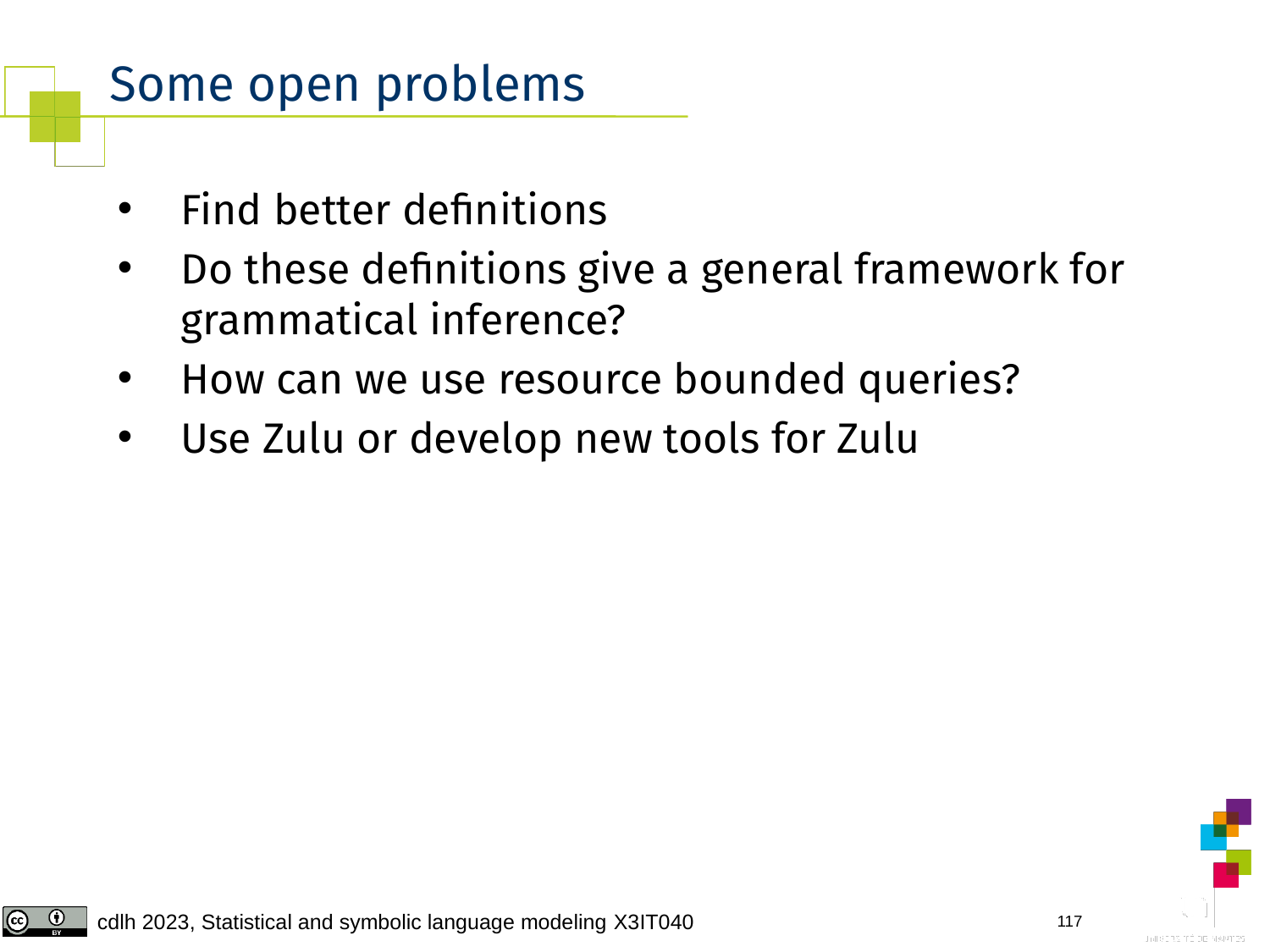

# Some open problems
Find better definitions
Do these definitions give a general framework for grammatical inference?
How can we use resource bounded queries?
Use Zulu or develop new tools for Zulu
117